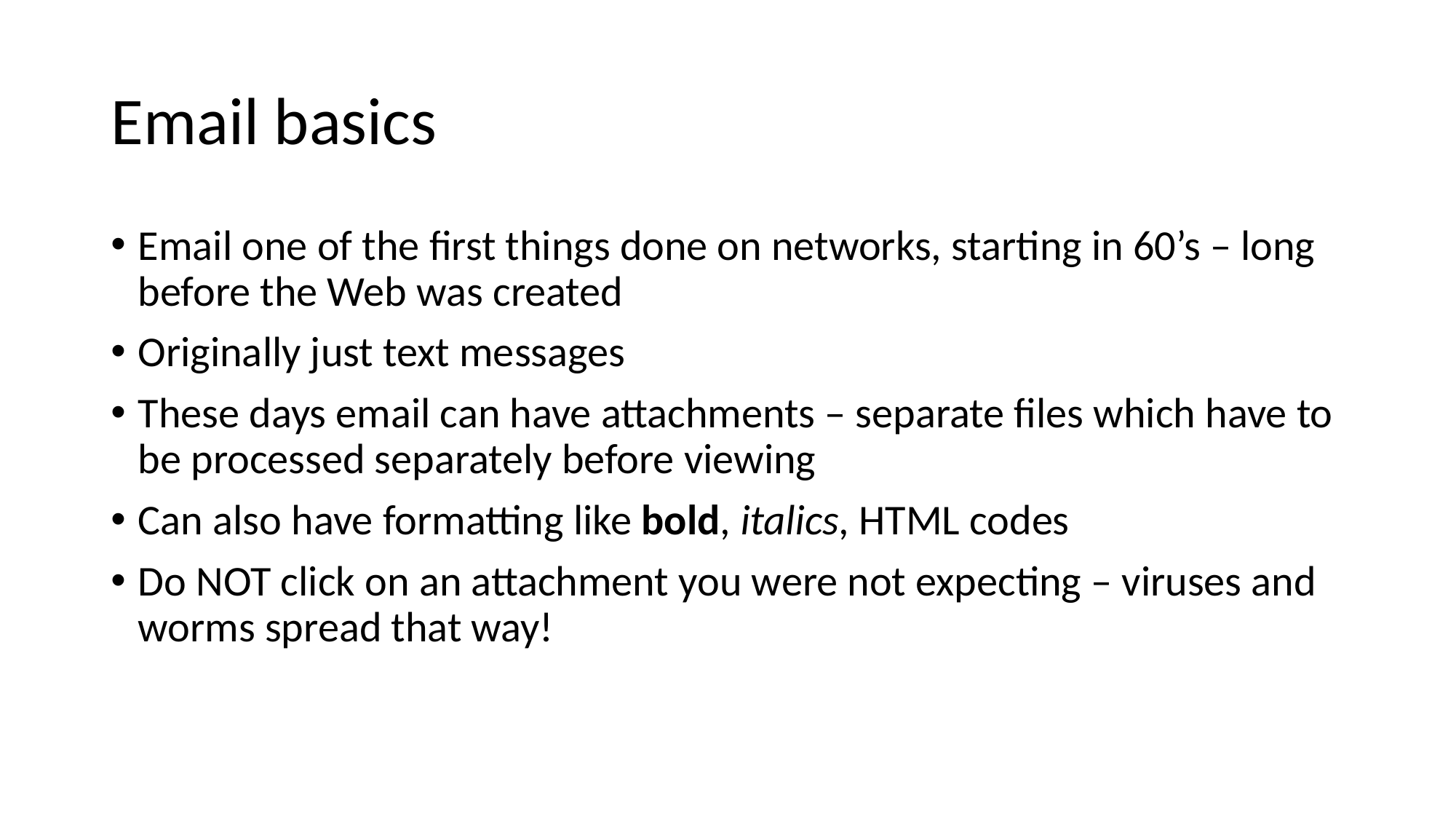

# Email basics
Email one of the first things done on networks, starting in 60’s – long before the Web was created
Originally just text messages
These days email can have attachments – separate files which have to be processed separately before viewing
Can also have formatting like bold, italics, HTML codes
Do NOT click on an attachment you were not expecting – viruses and worms spread that way!